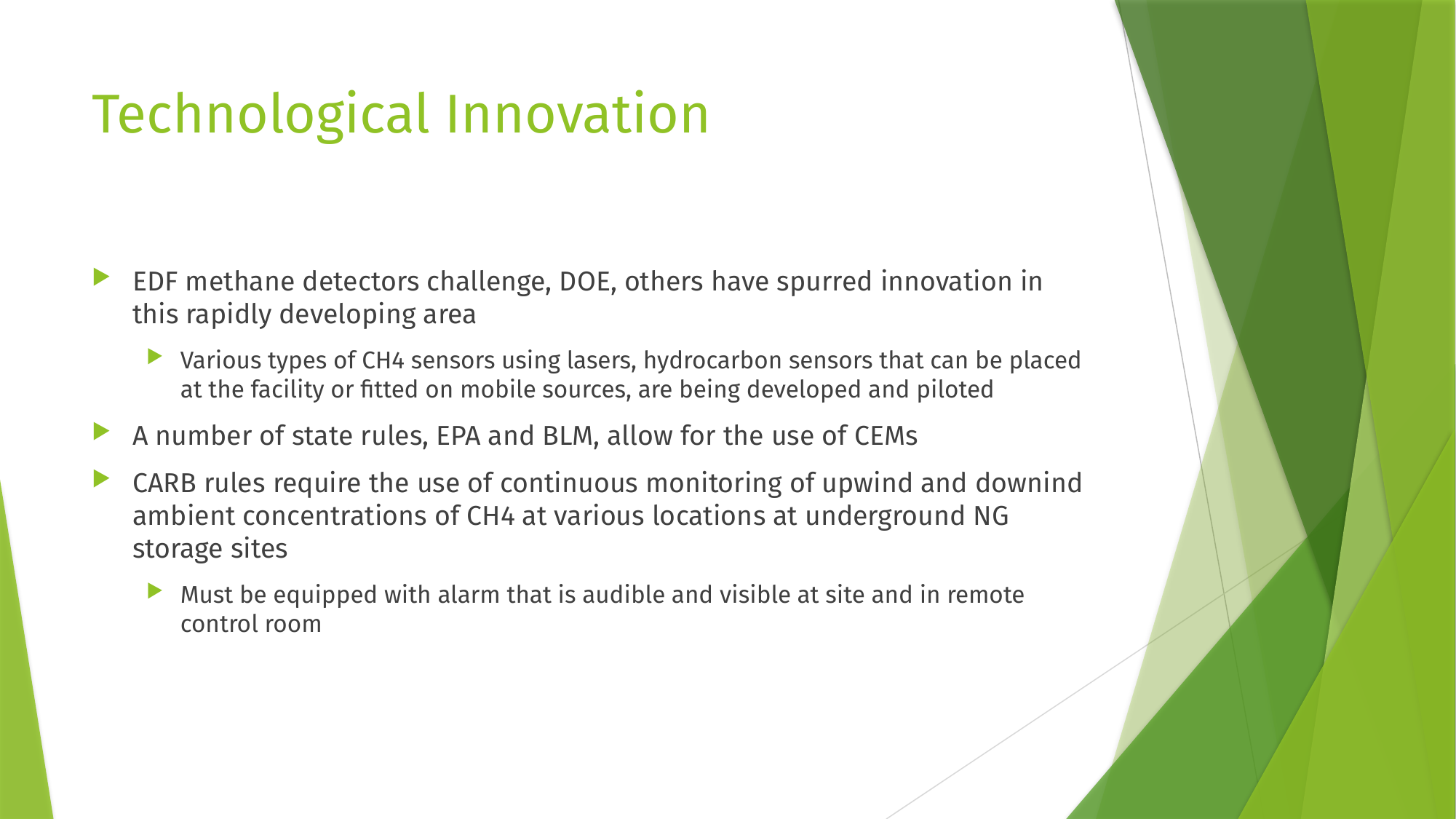

# Technological Innovation
EDF methane detectors challenge, DOE, others have spurred innovation in this rapidly developing area
Various types of CH4 sensors using lasers, hydrocarbon sensors that can be placed at the facility or fitted on mobile sources, are being developed and piloted
A number of state rules, EPA and BLM, allow for the use of CEMs
CARB rules require the use of continuous monitoring of upwind and downind ambient concentrations of CH4 at various locations at underground NG storage sites
Must be equipped with alarm that is audible and visible at site and in remote control room